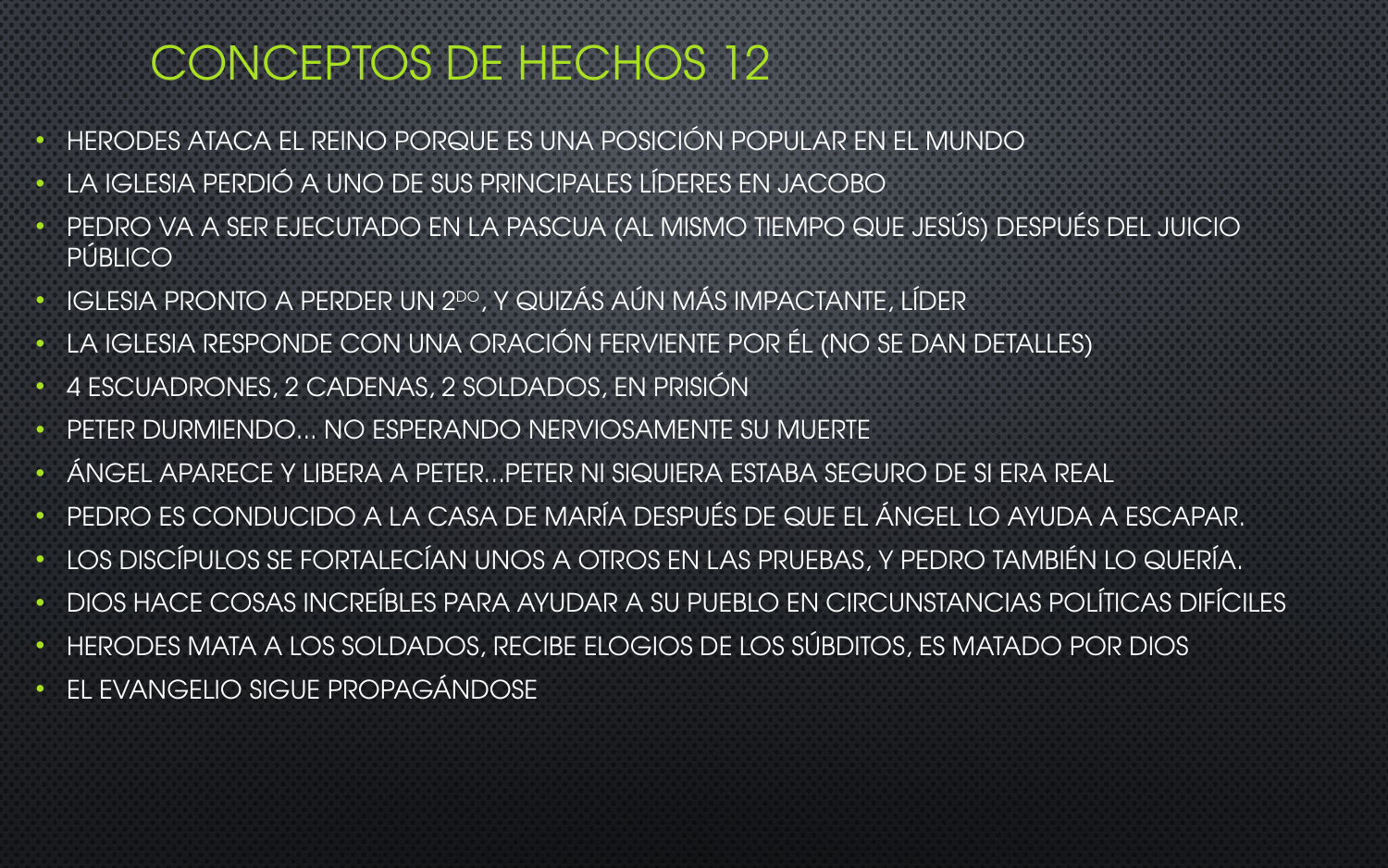

# Conceptos de Hechos 12
Herodes ataca el Reino porque es una posición popular en el mundo
La iglesia perdió a uno de sus principales líderes en Jacobo
Pedro va a ser ejecutado en la Pascua (al mismo tiempo que Jesús) después del juicio público
Iglesia pronto a perder un 2Do, y quizás aún más impactante, líder
La iglesia responde con una oración ferviente por él (no se dan detalles)
4 escuadrones, 2 cadenas, 2 soldados, en prisión
Peter durmiendo... no esperando nerviosamente su muerte
Ángel aparece y libera a Peter…Peter ni siquiera estaba seguro de si era real
Pedro es conducido a la casa de María después de que el Ángel lo ayuda a escapar.
Los discípulos se fortalecían unos a otros en las pruebas, y Pedro también lo quería.
Dios hace cosas increíbles para ayudar a su pueblo en circunstancias políticas difíciles
Herodes mata a los soldados, recibe elogios de los súbditos, es matado por Dios
El evangelio sigue propagándose